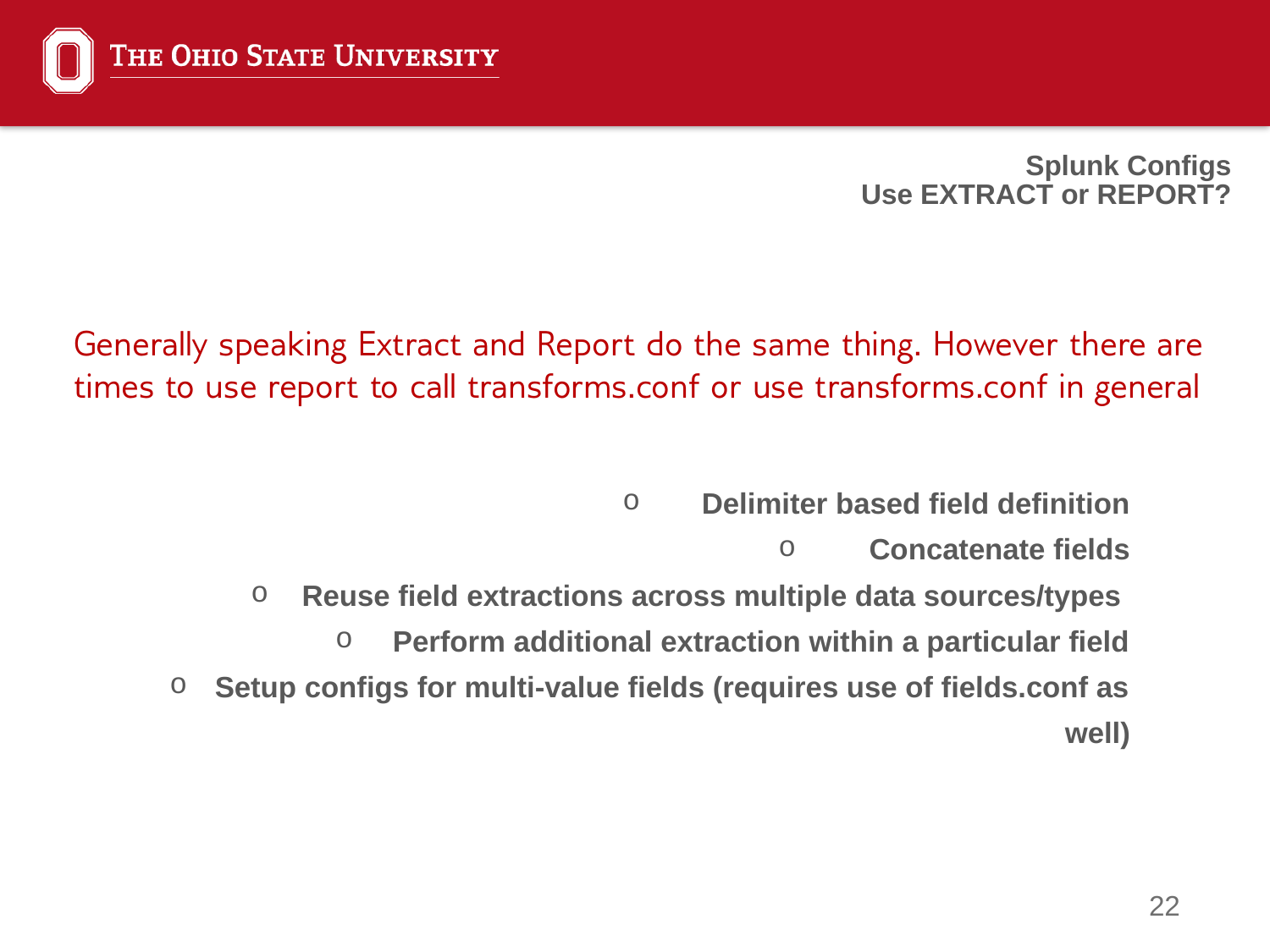

Splunk Configs
Use EXTRACT or REPORT?
Generally speaking Extract and Report do the same thing. However there are times to use report to call transforms.conf or use transforms.conf in general
Delimiter based field definition
Concatenate fields
Reuse field extractions across multiple data sources/types
Perform additional extraction within a particular field
Setup configs for multi-value fields (requires use of fields.conf as well)